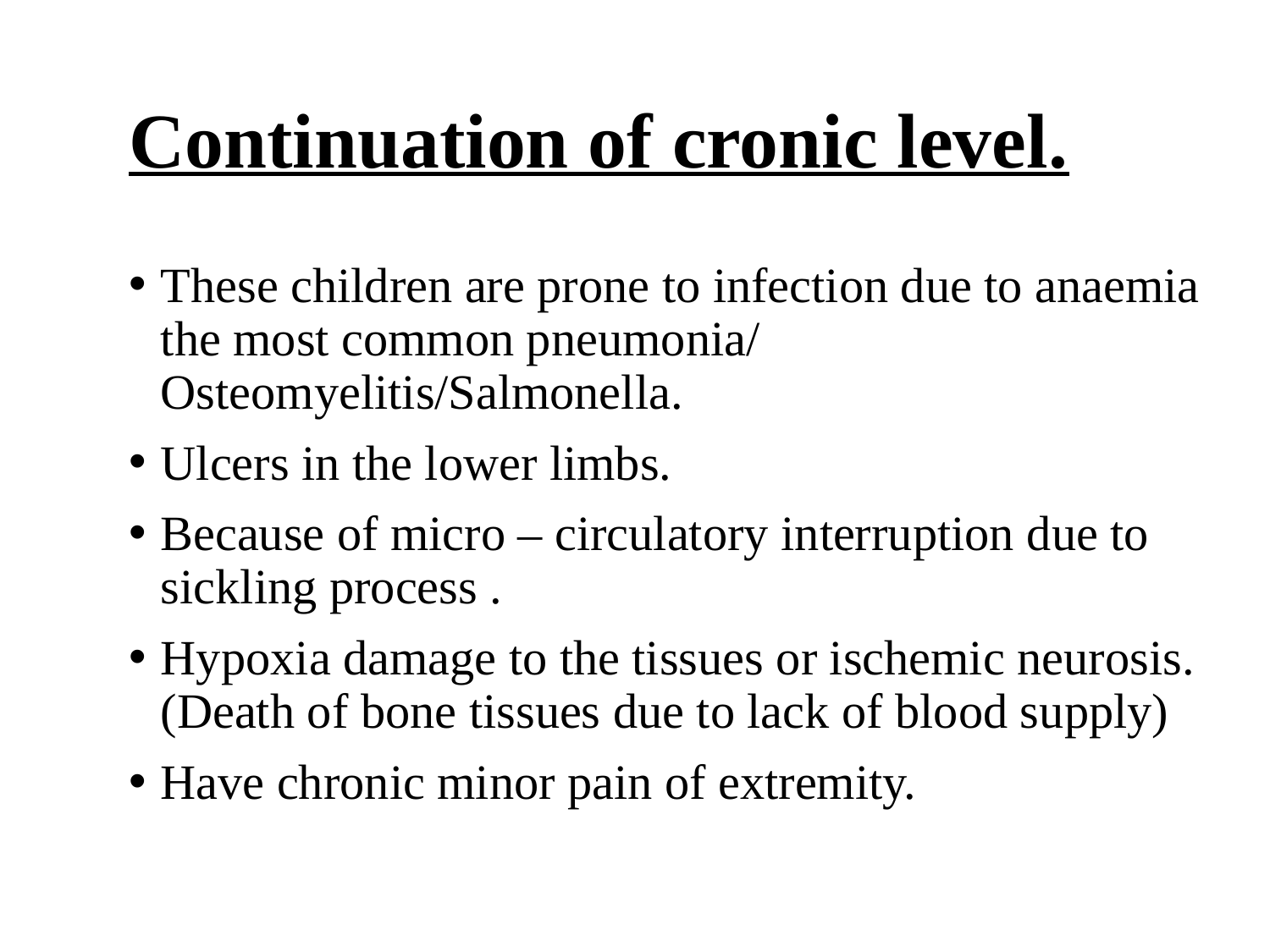

# Continuation of cronic level.
These children are prone to infection due to anaemia the most common pneumonia/ Osteomyelitis/Salmonella.
Ulcers in the lower limbs.
Because of micro – circulatory interruption due to sickling process .
Hypoxia damage to the tissues or ischemic neurosis.(Death of bone tissues due to lack of blood supply)
Have chronic minor pain of extremity.